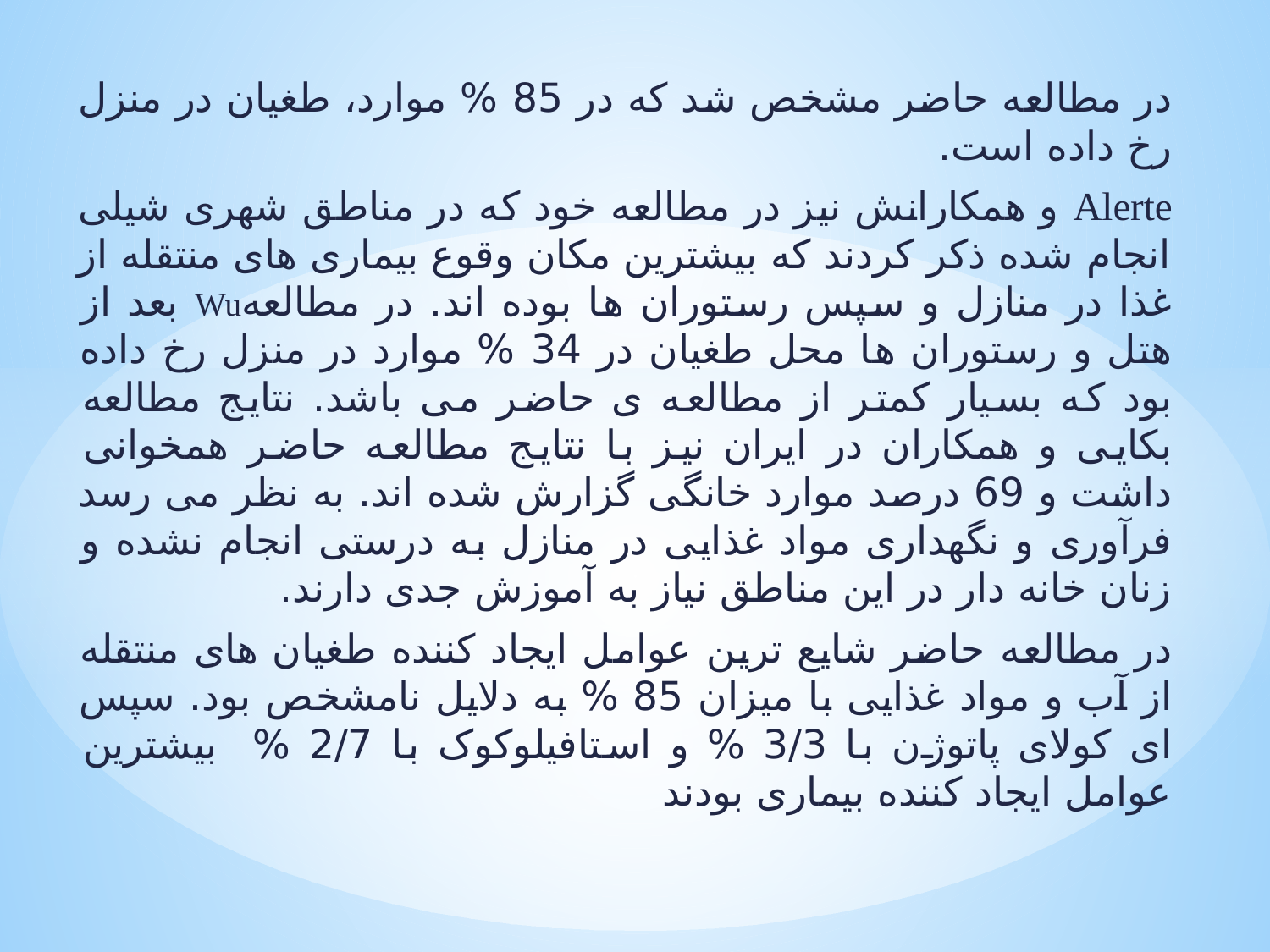

در مطالعه حاضر مشخص شد که در 85 % موارد، طغیان در منزل رخ داده است.
Alerte و همکارانش نیز در مطالعه خود که در مناطق شهری شیلی انجام شده ذکر کردند که بیشترین مکان وقوع بیماری های منتقله از غذا در منازل و سپس رستوران ها بوده اند. در مطالعهWu بعد از هتل و رستوران ها محل طغیان در 34 % موارد در منزل رخ داده بود که بسیار کمتر از مطالعه ی حاضر می باشد. نتایج مطالعه بکایی و همکاران در ایران نیز با نتایج مطالعه حاضر همخوانی داشت و 69 درصد موارد خانگی گزارش شده اند. به نظر می رسد فرآوری و نگهداری مواد غذایی در منازل به درستی انجام نشده و زنان خانه دار در این مناطق نیاز به آموزش جدی دارند.
در مطالعه حاضر شایع ترین عوامل ایجاد کننده طغیان های منتقله از آب و مواد غذایی با میزان 85 % به دلایل نامشخص بود. سپس ای کولای پاتوژن با 3/3 % و استافیلوکوک با 2/7 %  بیشترین عوامل ایجاد کننده بیماری بودند